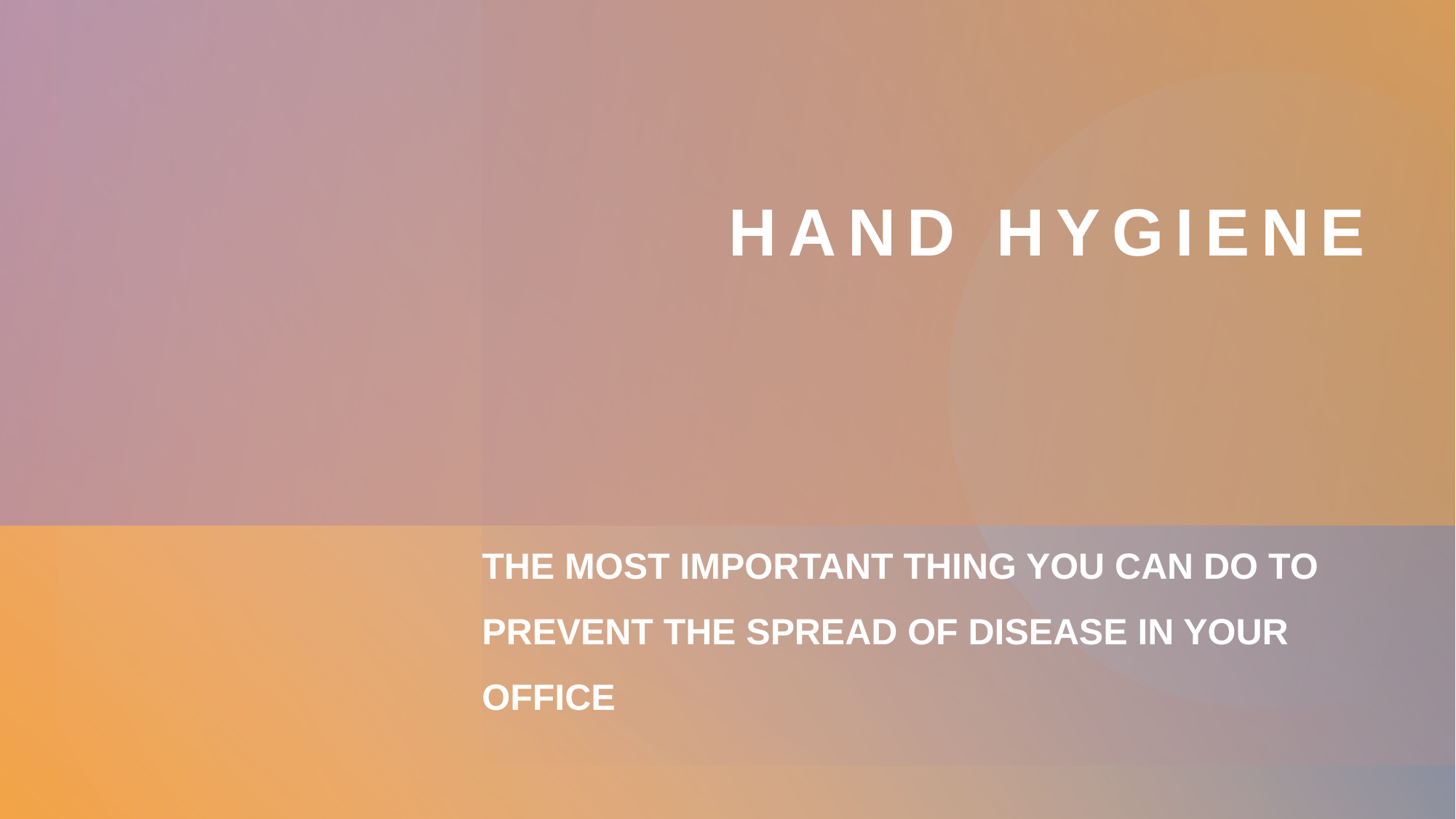

# Hand Hygiene
The most important thing you can do to prevent the spread of disease in your office